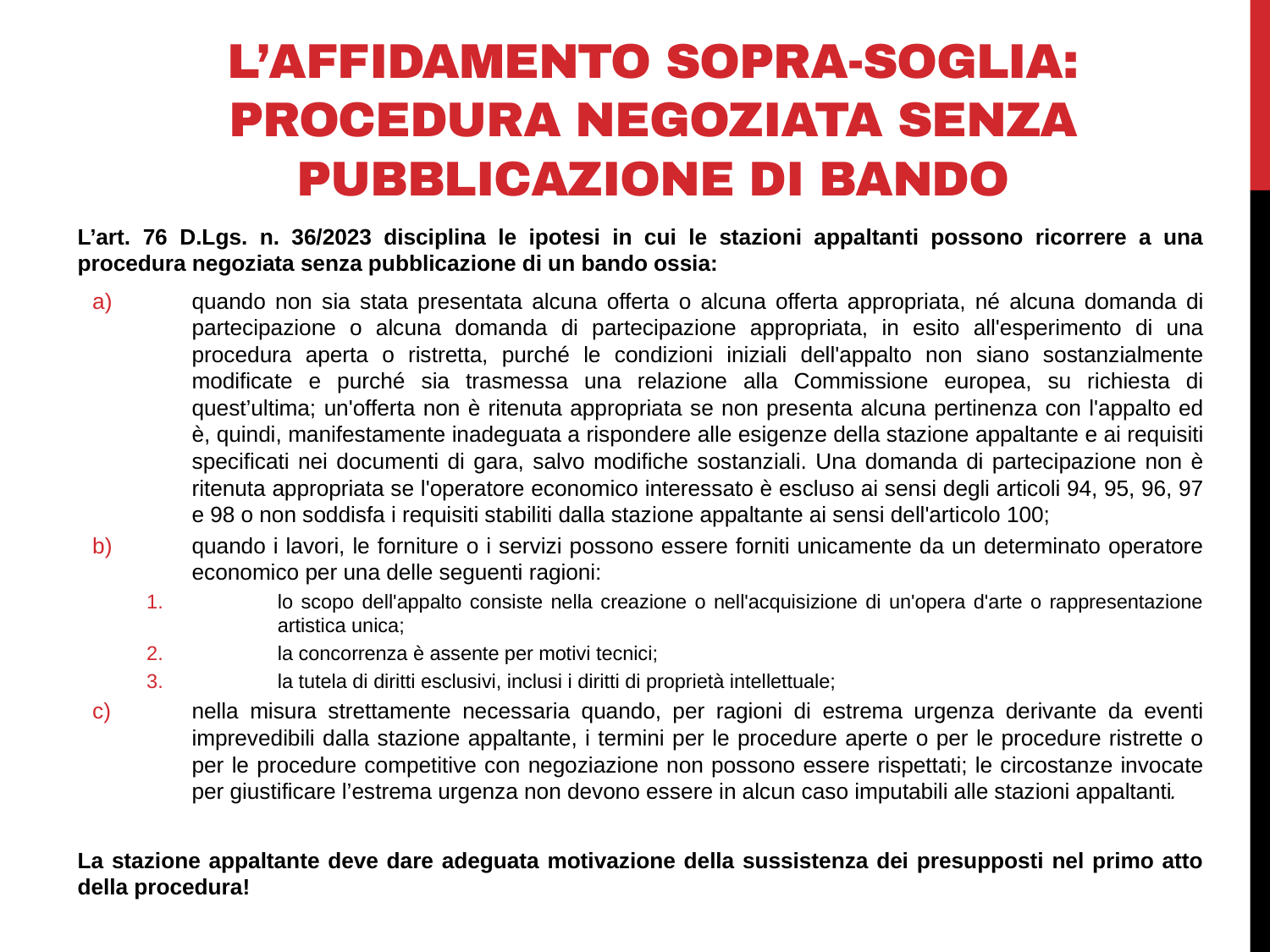

# L’affidamento SOPRA-SOGLIA: procedura negoziata senza pubblicazione di bando
L’art. 76 D.Lgs. n. 36/2023 disciplina le ipotesi in cui le stazioni appaltanti possono ricorrere a una procedura negoziata senza pubblicazione di un bando ossia:
quando non sia stata presentata alcuna offerta o alcuna offerta appropriata, né alcuna domanda di partecipazione o alcuna domanda di partecipazione appropriata, in esito all'esperimento di una procedura aperta o ristretta, purché le condizioni iniziali dell'appalto non siano sostanzialmente modificate e purché sia trasmessa una relazione alla Commissione europea, su richiesta di quest’ultima; un'offerta non è ritenuta appropriata se non presenta alcuna pertinenza con l'appalto ed è, quindi, manifestamente inadeguata a rispondere alle esigenze della stazione appaltante e ai requisiti specificati nei documenti di gara, salvo modifiche sostanziali. Una domanda di partecipazione non è ritenuta appropriata se l'operatore economico interessato è escluso ai sensi degli articoli 94, 95, 96, 97 e 98 o non soddisfa i requisiti stabiliti dalla stazione appaltante ai sensi dell'articolo 100;
quando i lavori, le forniture o i servizi possono essere forniti unicamente da un determinato operatore economico per una delle seguenti ragioni:
lo scopo dell'appalto consiste nella creazione o nell'acquisizione di un'opera d'arte o rappresentazione artistica unica;
la concorrenza è assente per motivi tecnici;
la tutela di diritti esclusivi, inclusi i diritti di proprietà intellettuale;
nella misura strettamente necessaria quando, per ragioni di estrema urgenza derivante da eventi imprevedibili dalla stazione appaltante, i termini per le procedure aperte o per le procedure ristrette o per le procedure competitive con negoziazione non possono essere rispettati; le circostanze invocate per giustificare l’estrema urgenza non devono essere in alcun caso imputabili alle stazioni appaltanti.

La stazione appaltante deve dare adeguata motivazione della sussistenza dei presupposti nel primo atto della procedura!